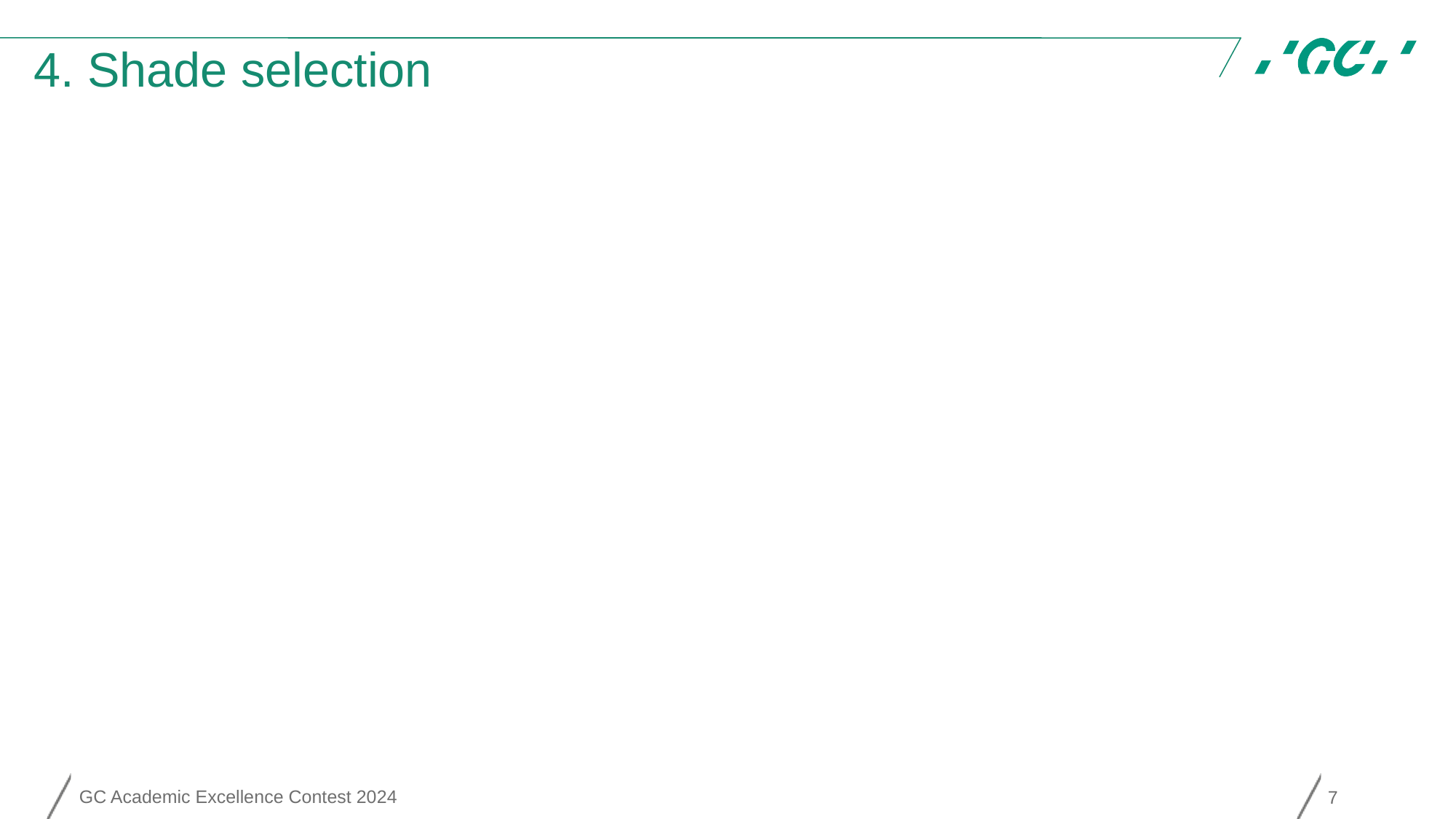

# 4. Shade selection

GC Academic Excellence Contest 2024
7